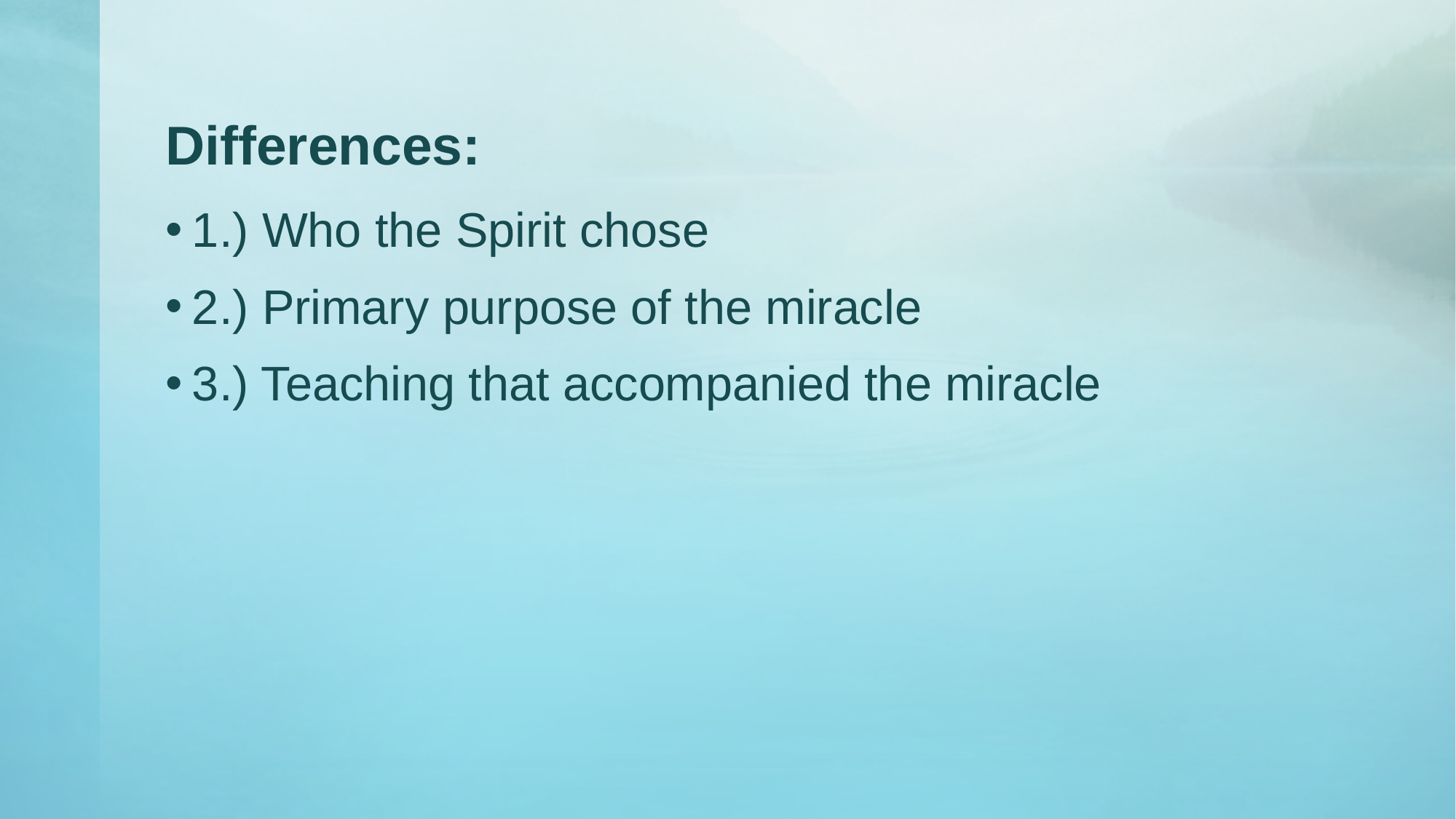

# Differences:
1.) Who the Spirit chose
2.) Primary purpose of the miracle
3.) Teaching that accompanied the miracle